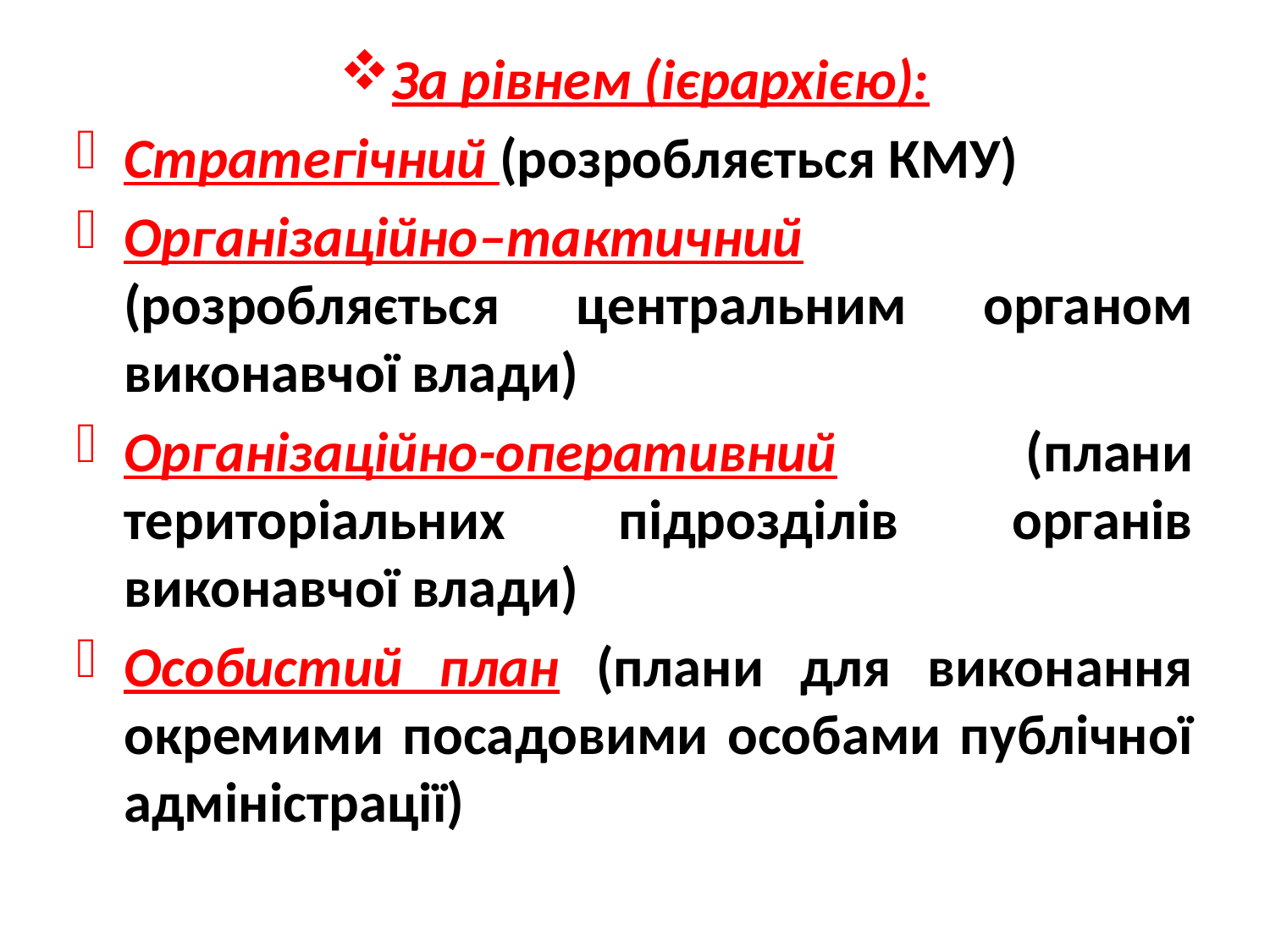

За рівнем (ієрархією):
Стратегічний (розробляється КМУ)
Організаційно–тактичний  (розробляється центральним органом виконавчої влади)
Організаційно-оперативний (плани територіальних підрозділів органів виконавчої влади)
Особистий план (плани для виконання окремими посадовими особами публічної адміністрації)